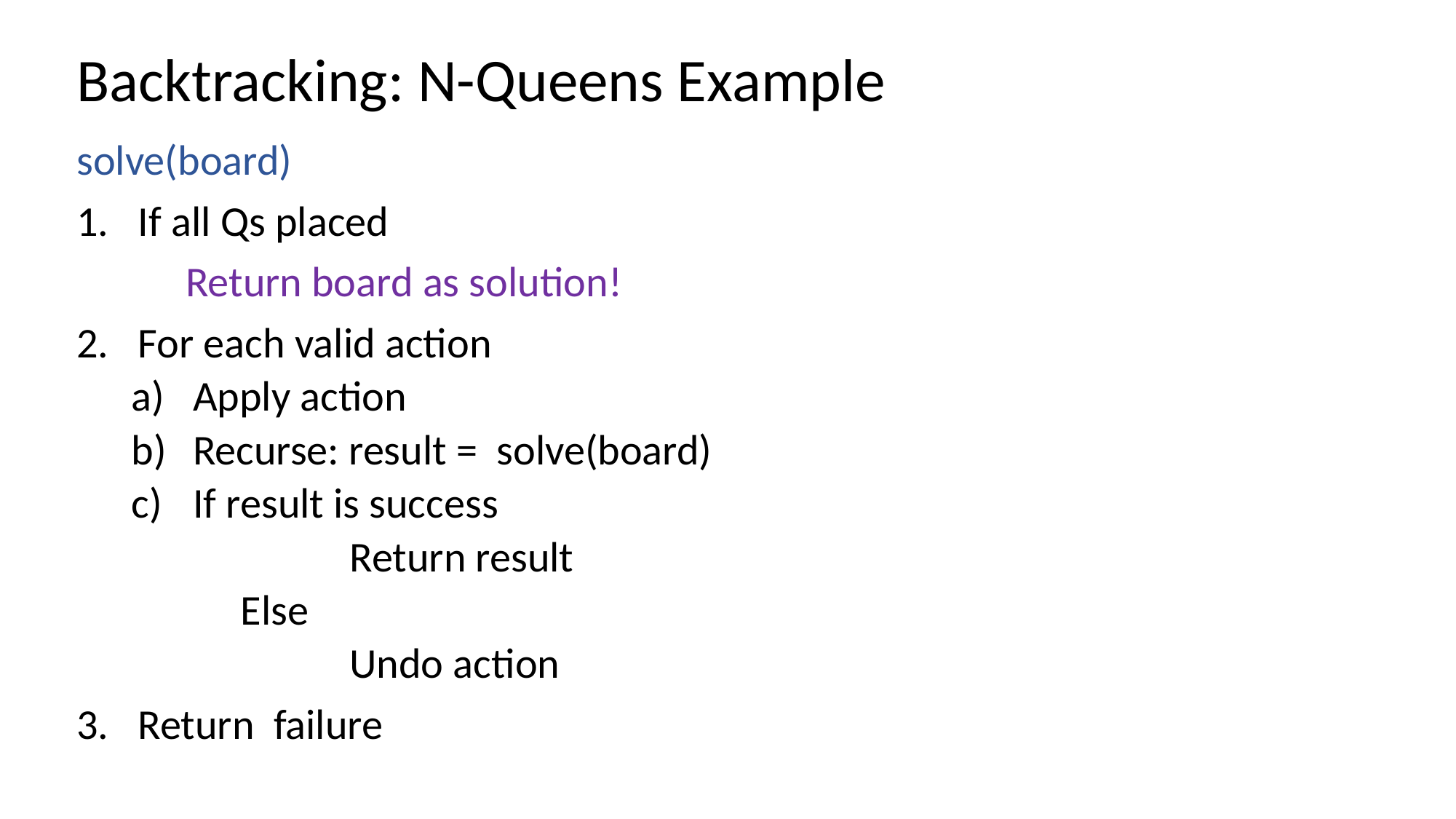

# Backtracking: N-Queens Example
solve(board)
If all Qs placed
	Return board as solution!
For each valid action
Apply action
Recurse: result =  solve(board)
If result is success
		Return result
	Else
		Undo action
Return  failure